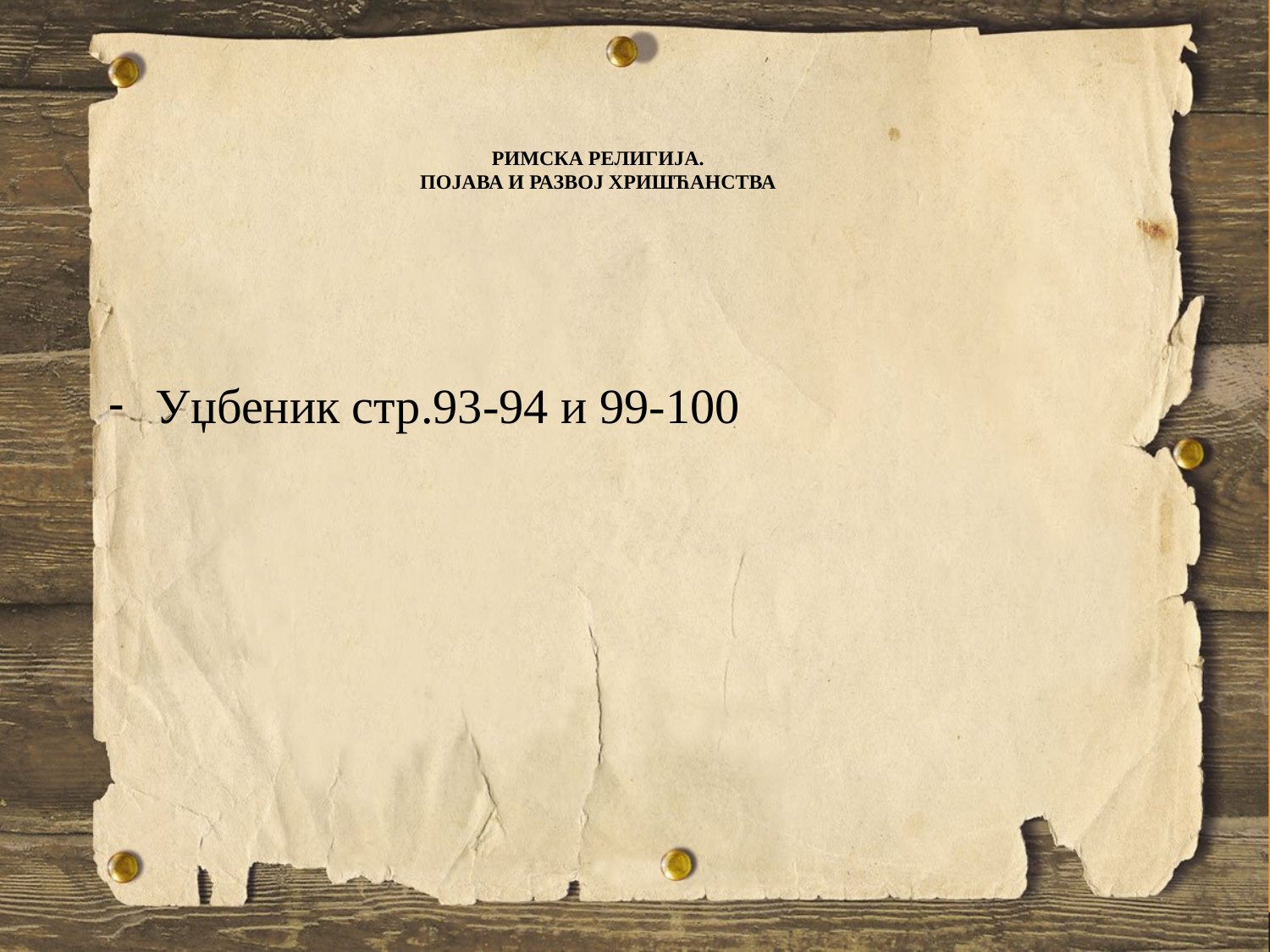

# РИМСКА РЕЛИГИЈА. ПОЈАВА И РАЗВОЈ ХРИШЋАНСТВА

Уџбеник стр.93-94 и 99-100